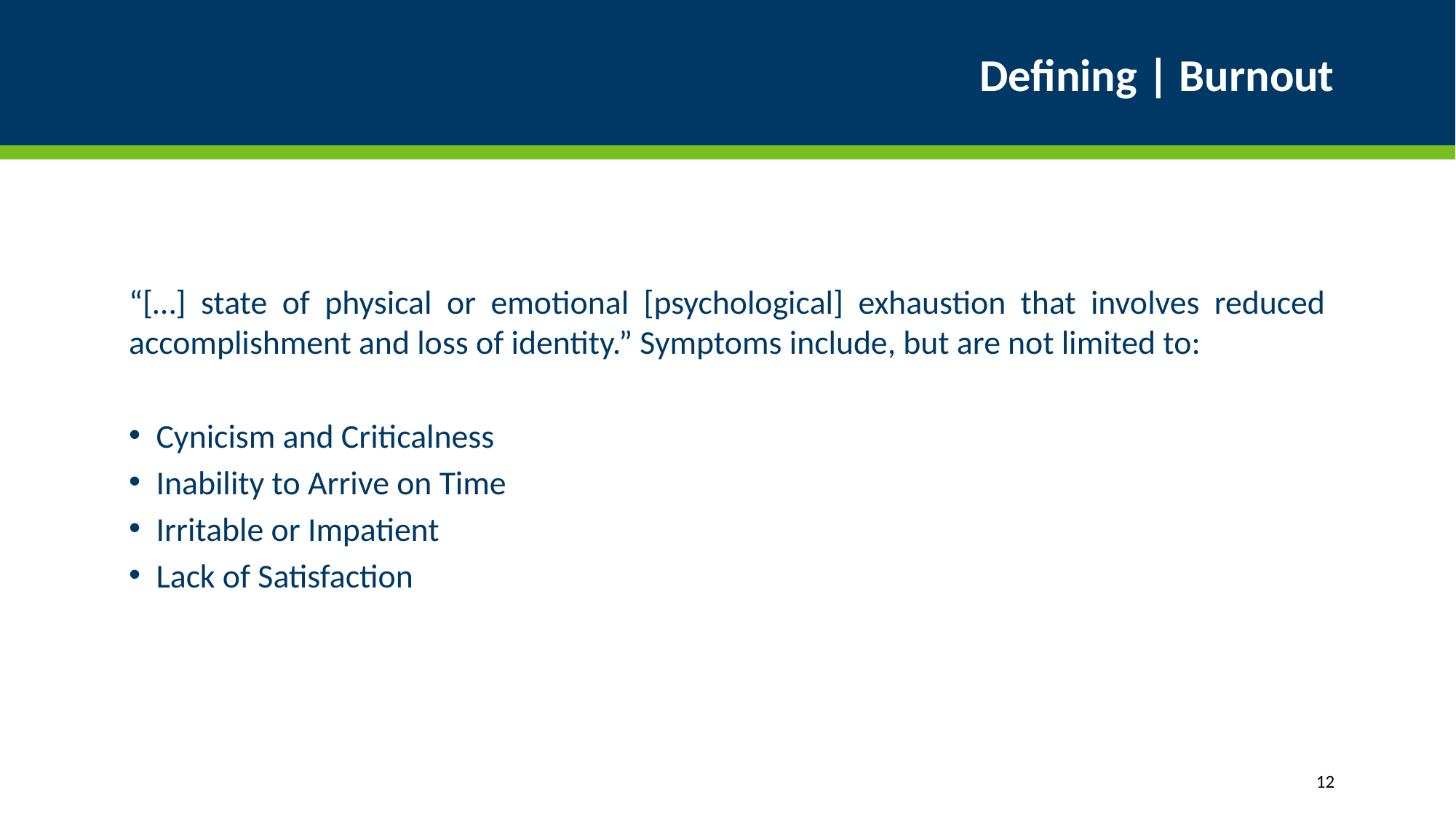

# Defining | Burnout
“[…] state of physical or emotional [psychological] exhaustion that involves reduced accomplishment and loss of identity.” Symptoms include, but are not limited to:

Cynicism and Criticalness
Inability to Arrive on Time
Irritable or Impatient
Lack of Satisfaction
12